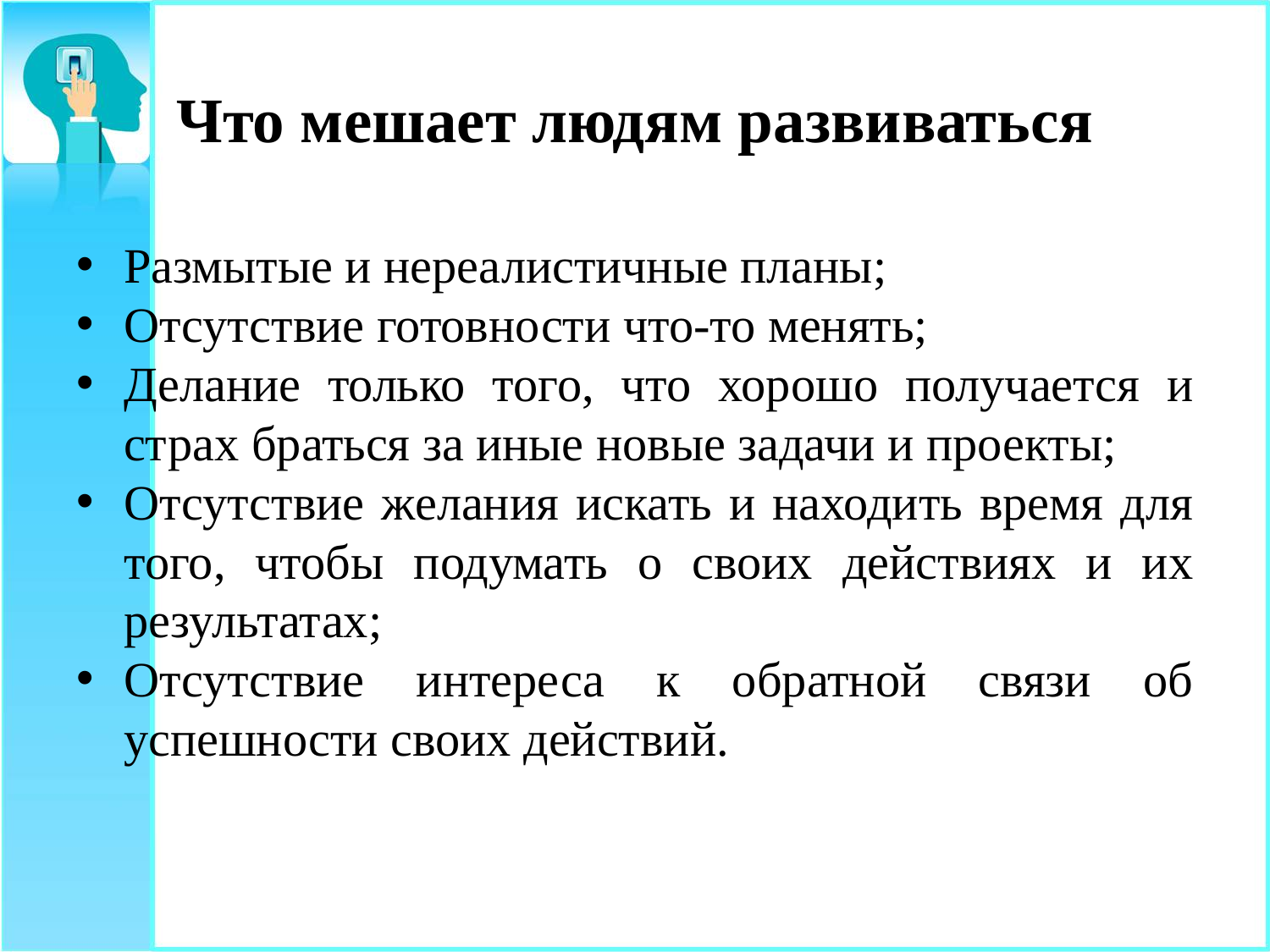

# Что мешает людям развиваться

Размытые и нереалистичные планы;
Отсутствие готовности что-то менять;
Делание только того, что хорошо получается и страх браться за иные новые задачи и проекты;
Отсутствие желания искать и находить время для того, чтобы подумать о своих действиях и их результатах;
Отсутствие интереса к обратной связи об успешности своих действий.